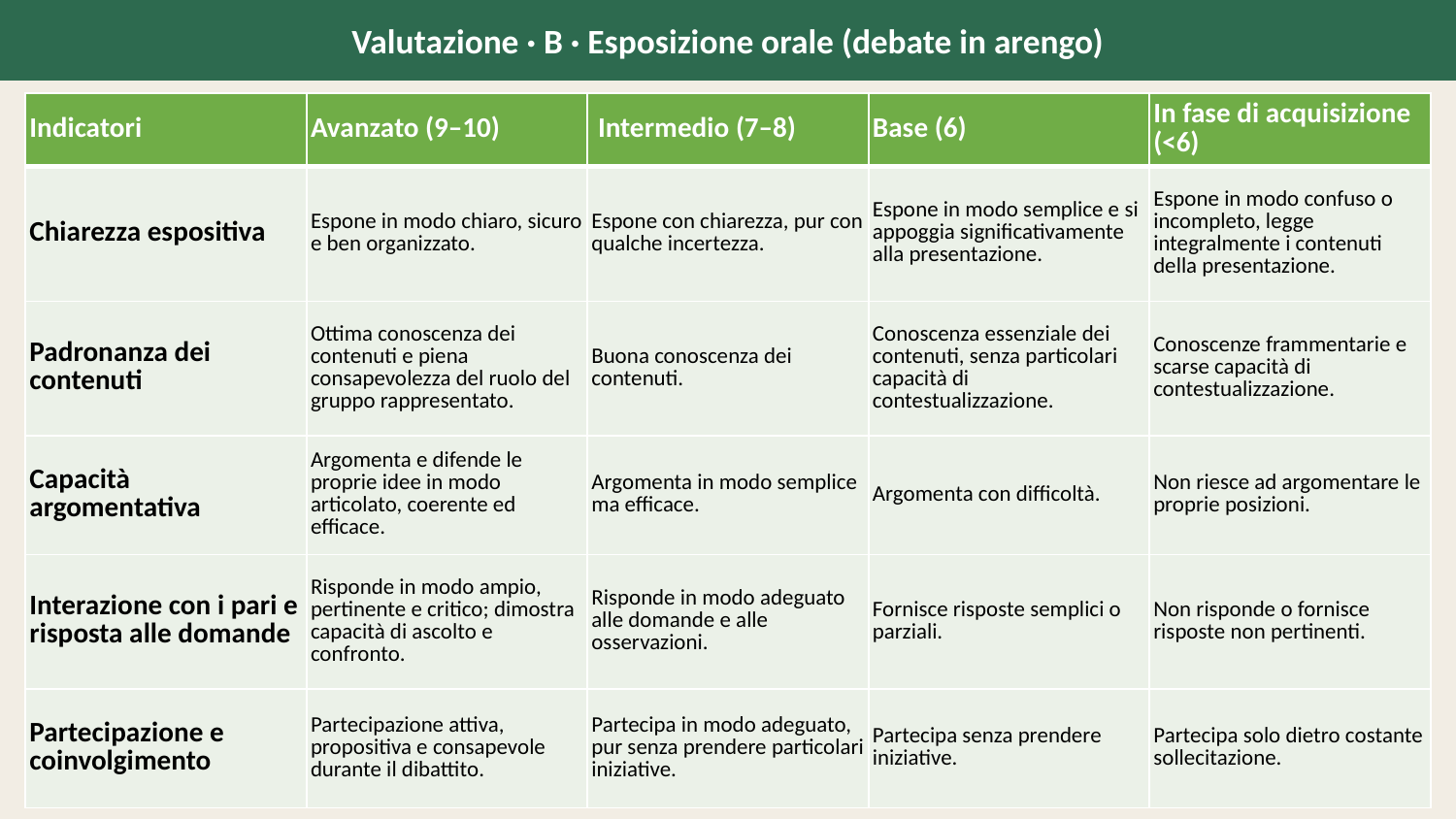

Valutazione · B · Esposizione orale (debate in arengo)
| Indicatori | Avanzato (9–10) | Intermedio (7–8) | Base (6) | In fase di acquisizione (<6) |
| --- | --- | --- | --- | --- |
| Chiarezza espositiva | Espone in modo chiaro, sicuro e ben organizzato. | Espone con chiarezza, pur con qualche incertezza. | Espone in modo semplice e si appoggia significativamente alla presentazione. | Espone in modo confuso o incompleto, legge integralmente i contenuti della presentazione. |
| Padronanza dei contenuti | Ottima conoscenza dei contenuti e piena consapevolezza del ruolo del gruppo rappresentato. | Buona conoscenza dei contenuti. | Conoscenza essenziale dei contenuti, senza particolari capacità di contestualizzazione. | Conoscenze frammentarie e scarse capacità di contestualizzazione. |
| Capacità argomentativa | Argomenta e difende le proprie idee in modo articolato, coerente ed efficace. | Argomenta in modo semplice ma efficace. | Argomenta con difficoltà. | Non riesce ad argomentare le proprie posizioni. |
| Interazione con i pari e risposta alle domande | Risponde in modo ampio, pertinente e critico; dimostra capacità di ascolto e confronto. | Risponde in modo adeguato alle domande e alle osservazioni. | Fornisce risposte semplici o parziali. | Non risponde o fornisce risposte non pertinenti. |
| Partecipazione e coinvolgimento | Partecipazione attiva, propositiva e consapevole durante il dibattito. | Partecipa in modo adeguato, pur senza prendere particolari iniziative. | Partecipa senza prendere iniziative. | Partecipa solo dietro costante sollecitazione. |